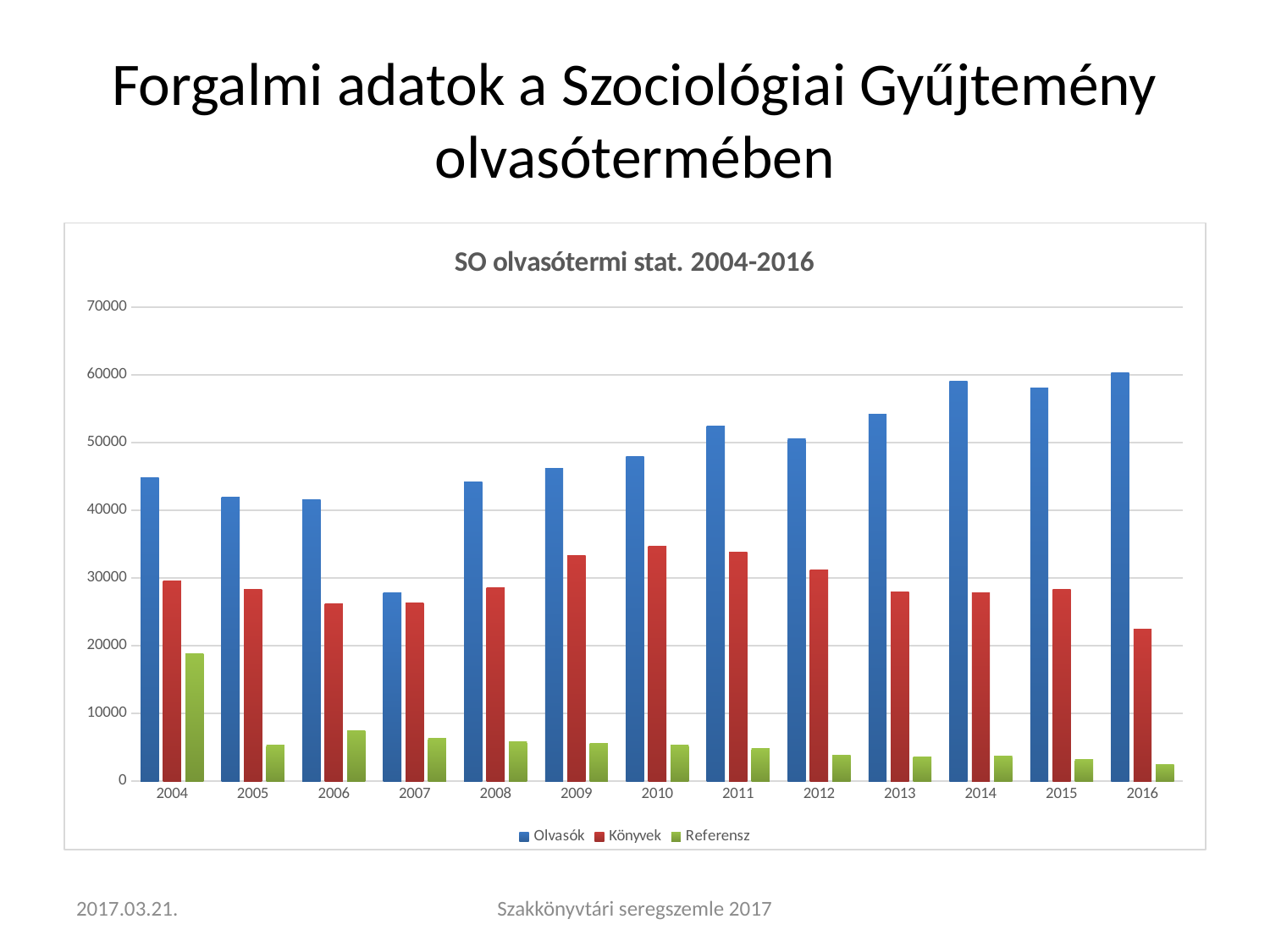

# Forgalmi adatok a Szociológiai Gyűjtemény olvasótermében

### Chart: SO olvasótermi stat. 2004-2016

| Category | Olvasók | Könyvek | Referensz |
|---|---|---|---|
| 2004 | 44768.0 | 29531.0 | 18876.0 |
| 2005 | 41923.0 | 28299.0 | 5330.0 |
| 2006 | 41591.0 | 26171.0 | 7507.0 |
| 2007 | 27803.0 | 26299.0 | 6308.0 |
| 2008 | 44184.0 | 28517.0 | 5774.0 |
| 2009 | 46162.0 | 33259.0 | 5619.0 |
| 2010 | 47935.0 | 34730.0 | 5328.0 |
| 2011 | 52438.0 | 33812.0 | 4778.0 |
| 2012 | 50588.0 | 31133.0 | 3839.0 |
| 2013 | 54235.0 | 27939.0 | 3593.0 |
| 2014 | 59063.0 | 27812.0 | 3725.0 |
| 2015 | 58004.0 | 28296.0 | 3232.0 |
| 2016 | 60253.0 | 22421.0 | 2500.0 |
2017.03.21.
Szakkönyvtári seregszemle 2017